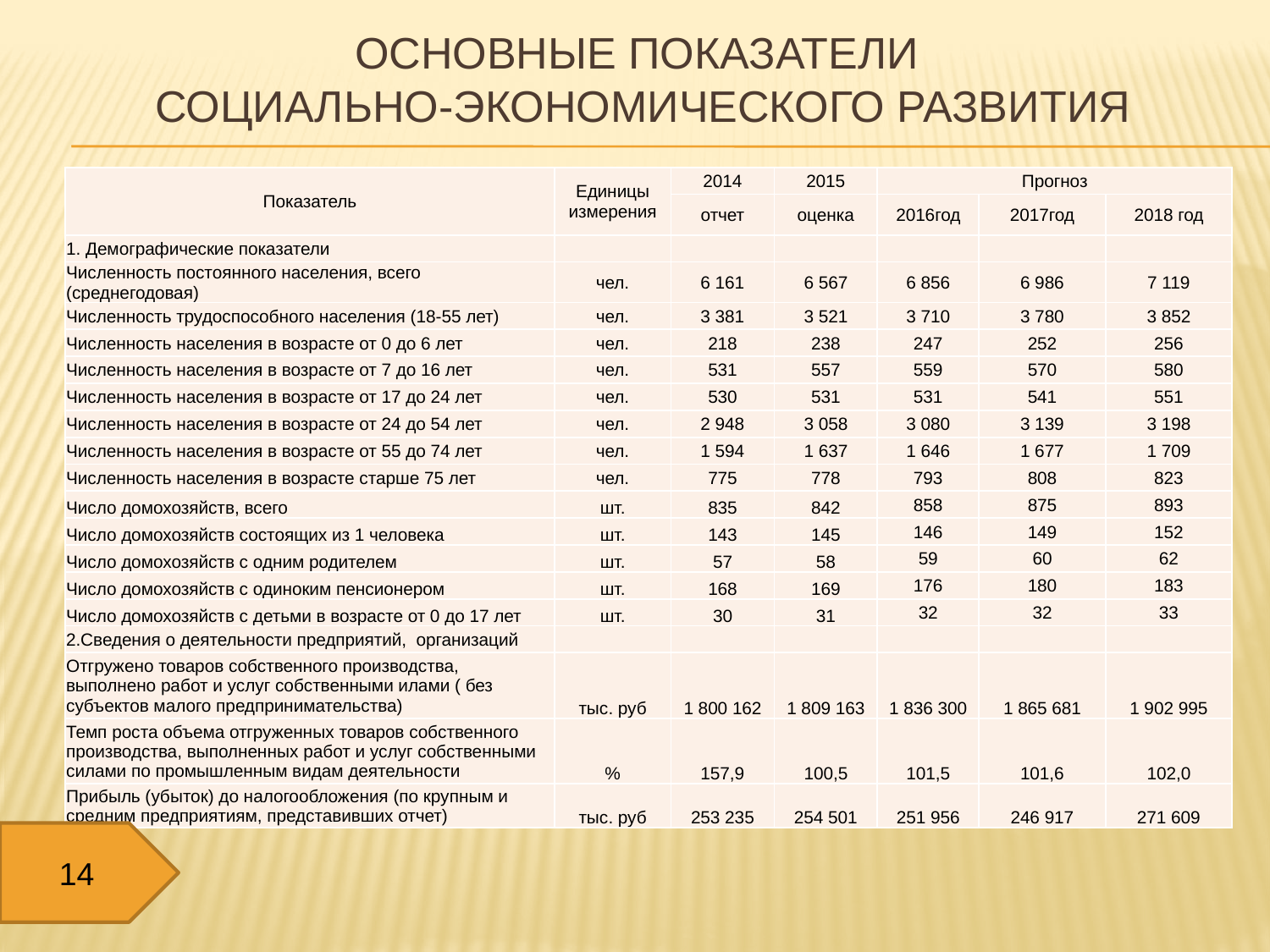

# Основные показатели социально-экономического развития
| Показатель | Единицы измерения | 2014 | 2015 | Прогноз |  |  |
| --- | --- | --- | --- | --- | --- | --- |
|  |  | отчет | оценка | 2016год | 2017год | 2018 год |
| 1. Демографические показатели |  |  |  |  |  |  |
| Численность постоянного населения, всего (среднегодовая) | чел. | 6 161 | 6 567 | 6 856 | 6 986 | 7 119 |
| Численность трудоспособного населения (18-55 лет) | чел. | 3 381 | 3 521 | 3 710 | 3 780 | 3 852 |
| Численность населения в возрасте от 0 до 6 лет | чел. | 218 | 238 | 247 | 252 | 256 |
| Численность населения в возрасте от 7 до 16 лет | чел. | 531 | 557 | 559 | 570 | 580 |
| Численность населения в возрасте от 17 до 24 лет | чел. | 530 | 531 | 531 | 541 | 551 |
| Численность населения в возрасте от 24 до 54 лет | чел. | 2 948 | 3 058 | 3 080 | 3 139 | 3 198 |
| Численность населения в возрасте от 55 до 74 лет | чел. | 1 594 | 1 637 | 1 646 | 1 677 | 1 709 |
| Численность населения в возрасте старше 75 лет | чел. | 775 | 778 | 793 | 808 | 823 |
| Число домохозяйств, всего | шт. | 835 | 842 | 858 | 875 | 893 |
| Число домохозяйств состоящих из 1 человека | шт. | 143 | 145 | 146 | 149 | 152 |
| Число домохозяйств с одним родителем | шт. | 57 | 58 | 59 | 60 | 62 |
| Число домохозяйств с одиноким пенсионером | шт. | 168 | 169 | 176 | 180 | 183 |
| Число домохозяйств с детьми в возрасте от 0 до 17 лет | шт. | 30 | 31 | 32 | 32 | 33 |
| 2.Сведения о деятельности предприятий, организаций |  |  |  |  |  |  |
| Отгружено товаров собственного производства, выполнено работ и услуг собственными илами ( без субъектов малого предпринимательства) | тыс. руб | 1 800 162 | 1 809 163 | 1 836 300 | 1 865 681 | 1 902 995 |
| Темп роста объема отгруженных товаров собственного производства, выполненных работ и услуг собственными силами по промышленным видам деятельности | % | 157,9 | 100,5 | 101,5 | 101,6 | 102,0 |
| Прибыль (убыток) до налогообложения (по крупным и средним предприятиям, представивших отчет) | тыс. руб | 253 235 | 254 501 | 251 956 | 246 917 | 271 609 |
14